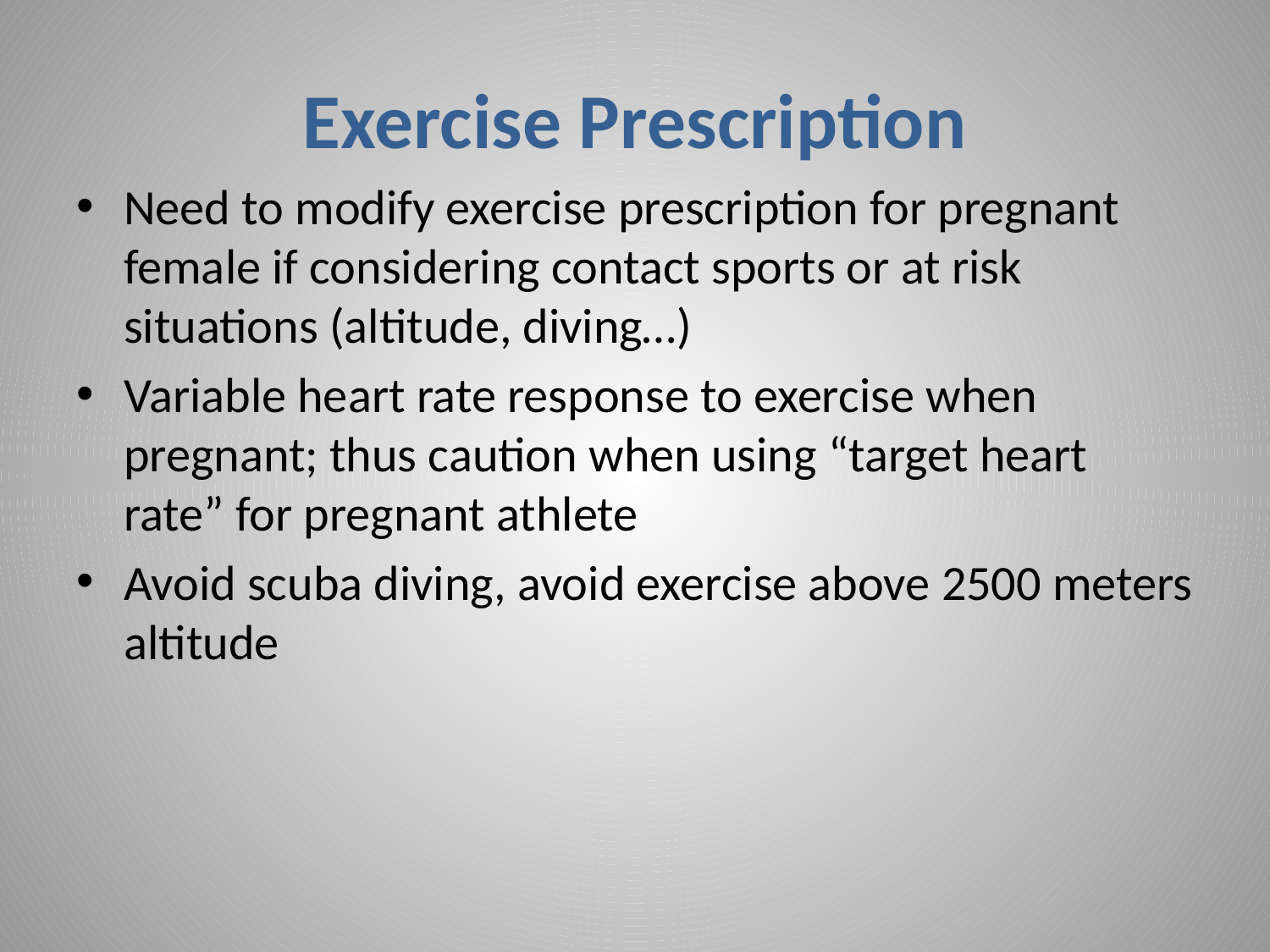

# Exercise Prescription
Need to modify exercise prescription for pregnant female if considering contact sports or at risk situations (altitude, diving…)
Variable heart rate response to exercise when pregnant; thus caution when using “target heart rate” for pregnant athlete
Avoid scuba diving, avoid exercise above 2500 meters altitude